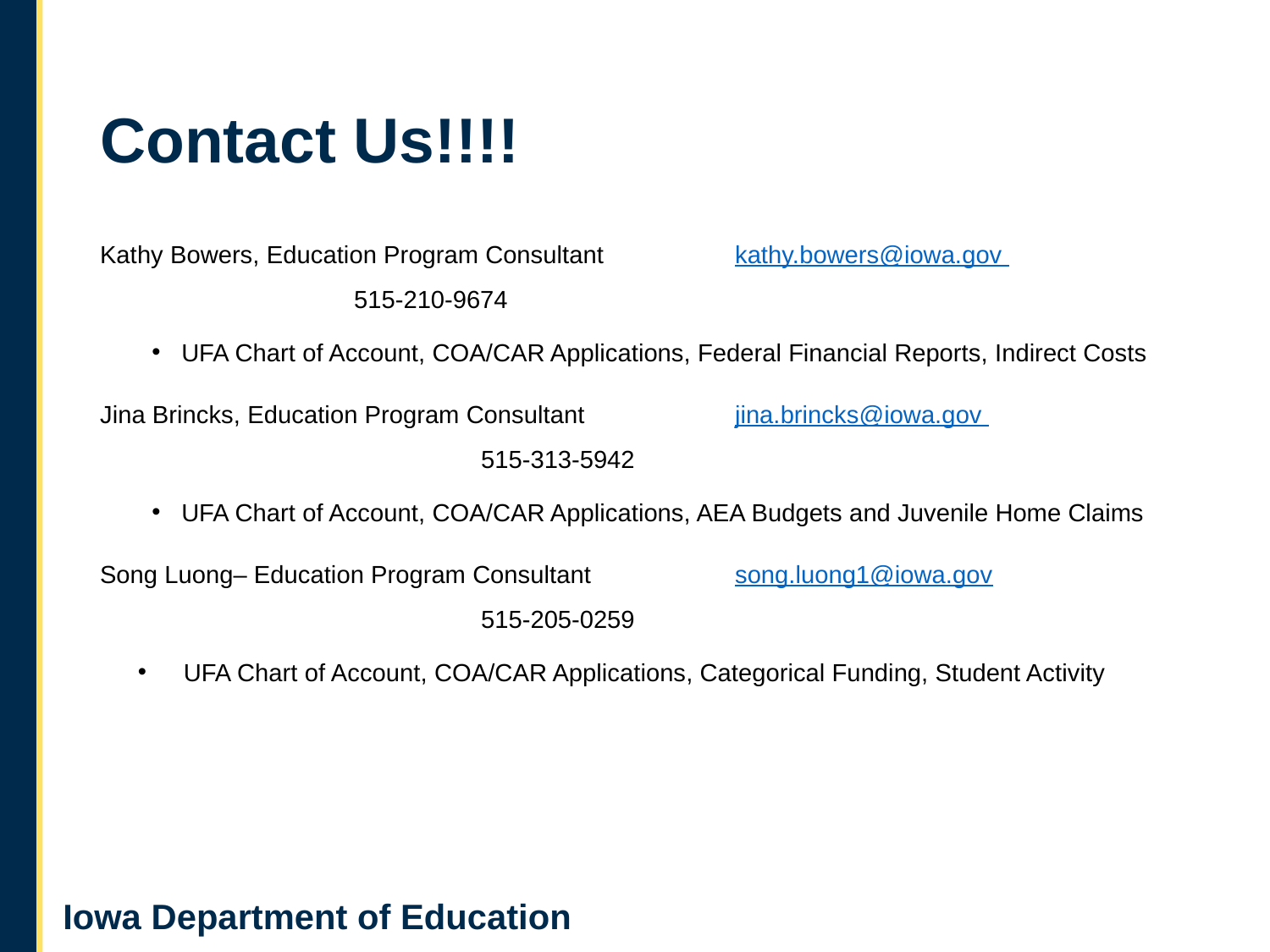

28
# Contact Us!!!!
Kathy Bowers, Education Program Consultant		kathy.bowers@iowa.gov 			515-210-9674
UFA Chart of Account, COA/CAR Applications, Federal Financial Reports, Indirect Costs
Jina Brincks, Education Program Consultant	 	jina.brincks@iowa.gov 				515-313-5942
UFA Chart of Account, COA/CAR Applications, AEA Budgets and Juvenile Home Claims
Song Luong– Education Program Consultant		song.luong1@iowa.gov				515-205-0259
  UFA Chart of Account, COA/CAR Applications, Categorical Funding, Student Activity